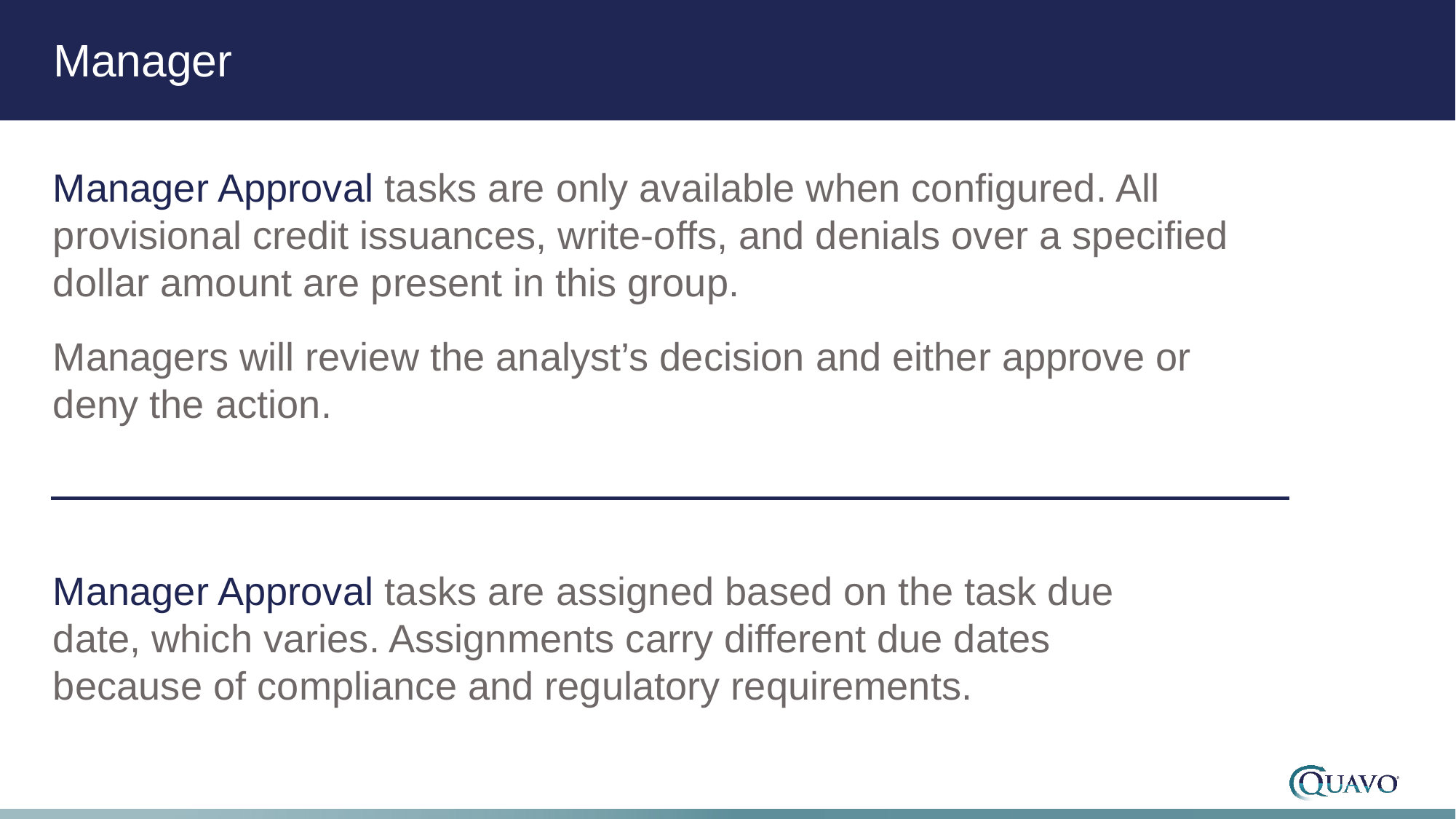

Manager
Manager Approval tasks are only available when configured. All provisional credit issuances, write-offs, and denials over a specified dollar amount are present in this group.
Managers will review the analyst’s decision and either approve or deny the action.
Manager Approval tasks are assigned based on the task due date, which varies. Assignments carry different due dates because of compliance and regulatory requirements.